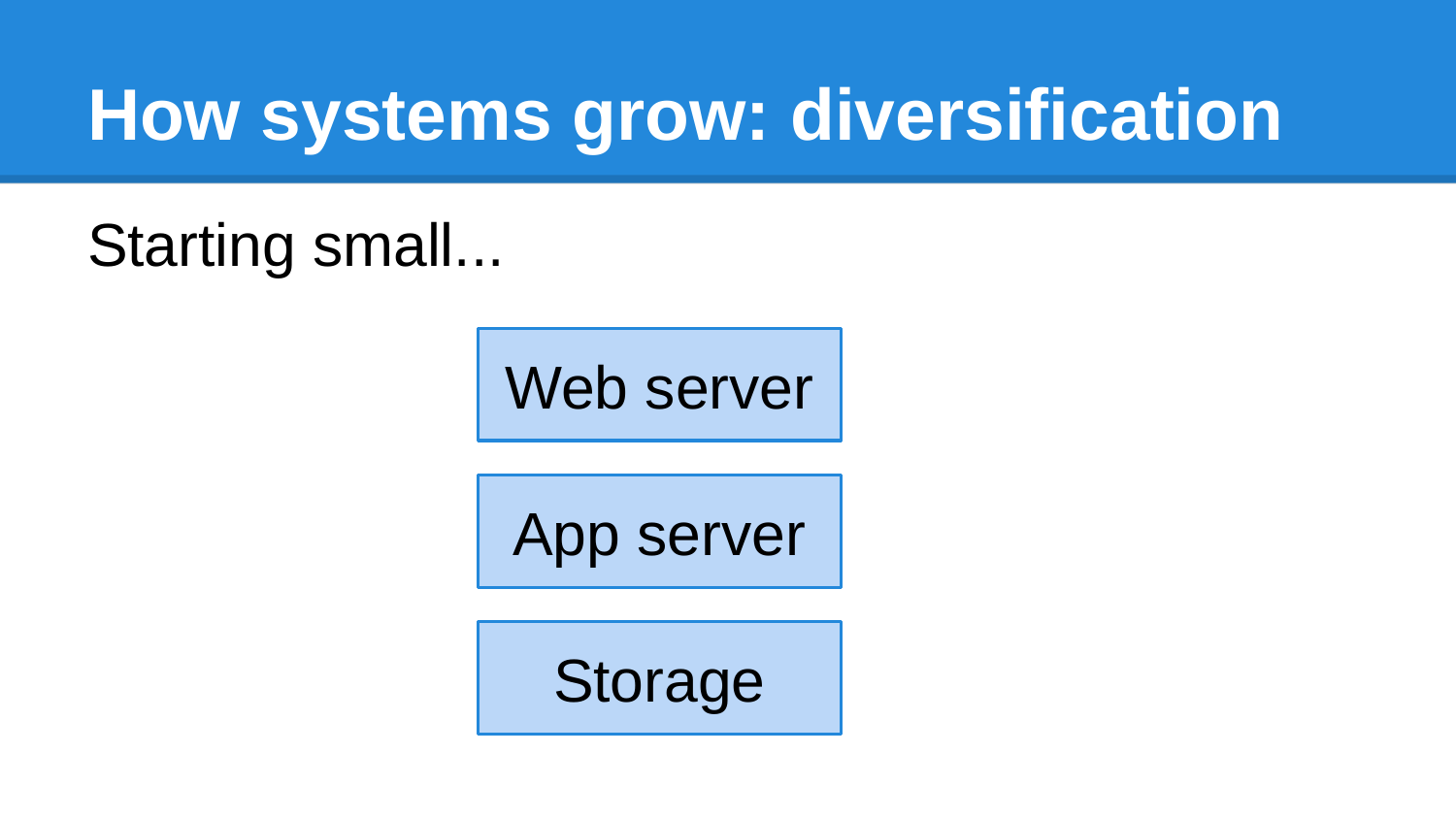

# How systems grow: diversification
Starting small...
Web server
App server
Storage